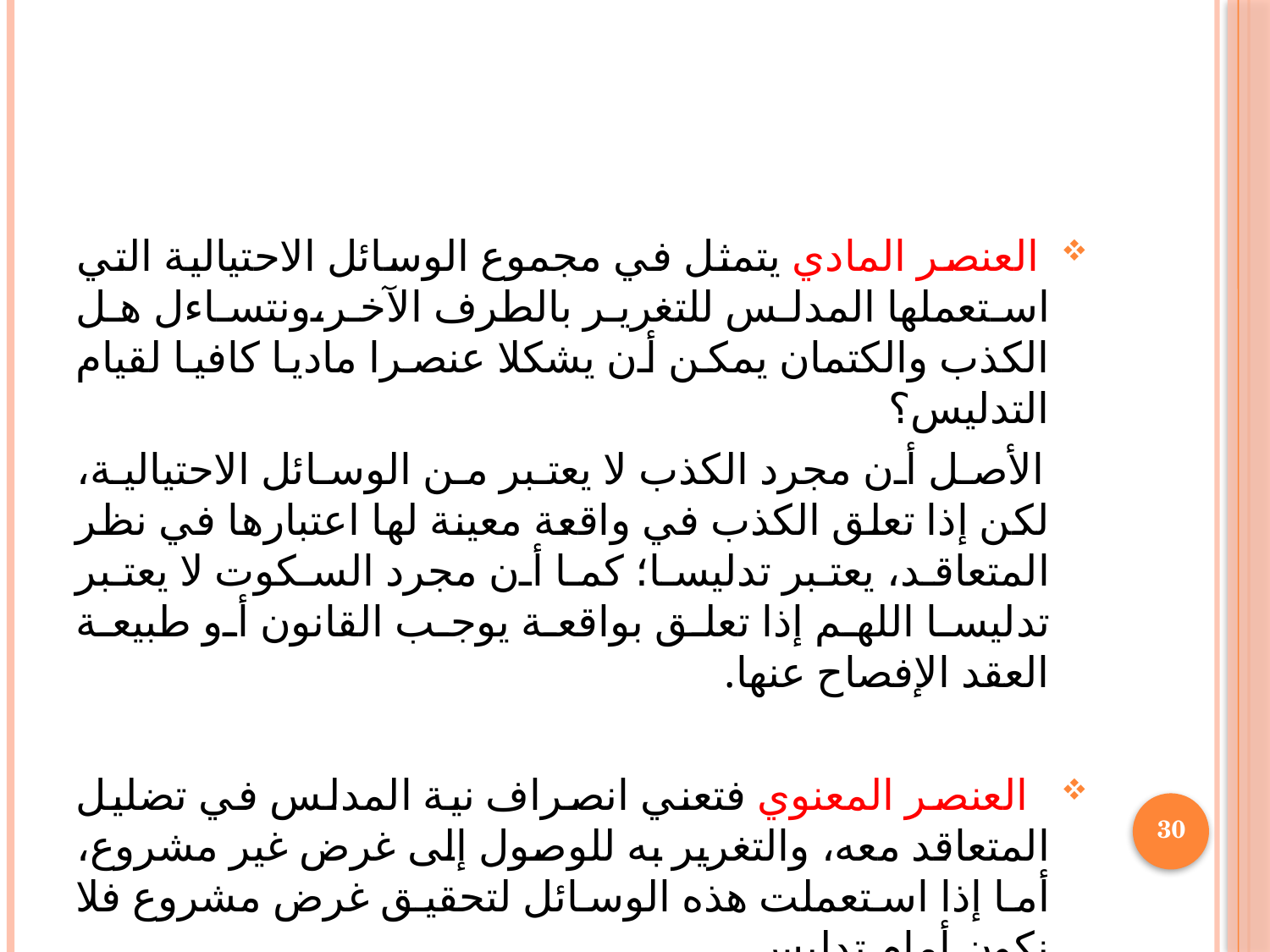

#
 العنصر المادي يتمثل في مجموع الوسائل الاحتيالية التي استعملها المدلس للتغرير بالطرف الآخر،ونتساءل هل الكذب والكتمان يمكن أن يشكلا عنصرا ماديا كافيا لقيام التدليس؟
    الأصل أن مجرد الكذب لا يعتبر من الوسائل الاحتيالية، لكن إذا تعلق الكذب في واقعة معينة لها اعتبارها في نظر المتعاقد، يعتبر تدليسا؛ كما أن مجرد السكوت لا يعتبر تدليسا اللهم إذا تعلق بواقعة يوجب القانون أو طبيعة العقد الإفصاح عنها.

  العنصر المعنوي فتعني انصراف نية المدلس في تضليل المتعاقد معه، والتغرير به للوصول إلى غرض غير مشروع، أما إذا استعملت هذه الوسائل لتحقيق غرض مشروع فلا نكون أمام تدليس.
30